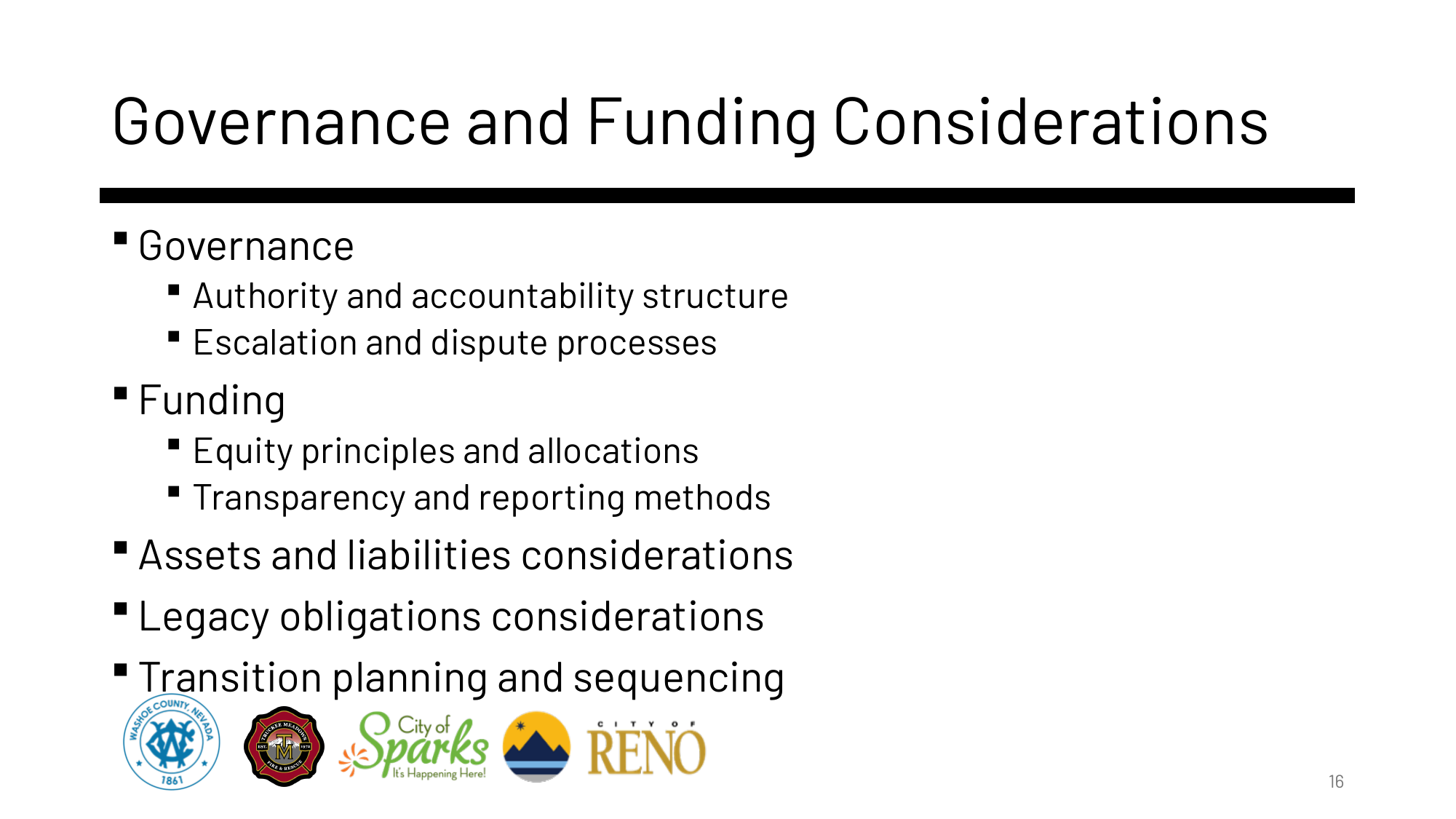

# Governance and Funding Considerations
Governance
Authority and accountability structure
Escalation and dispute processes
Funding
Equity principles and allocations
Transparency and reporting methods
Assets and liabilities considerations
Legacy obligations considerations
Transition planning and sequencing
16